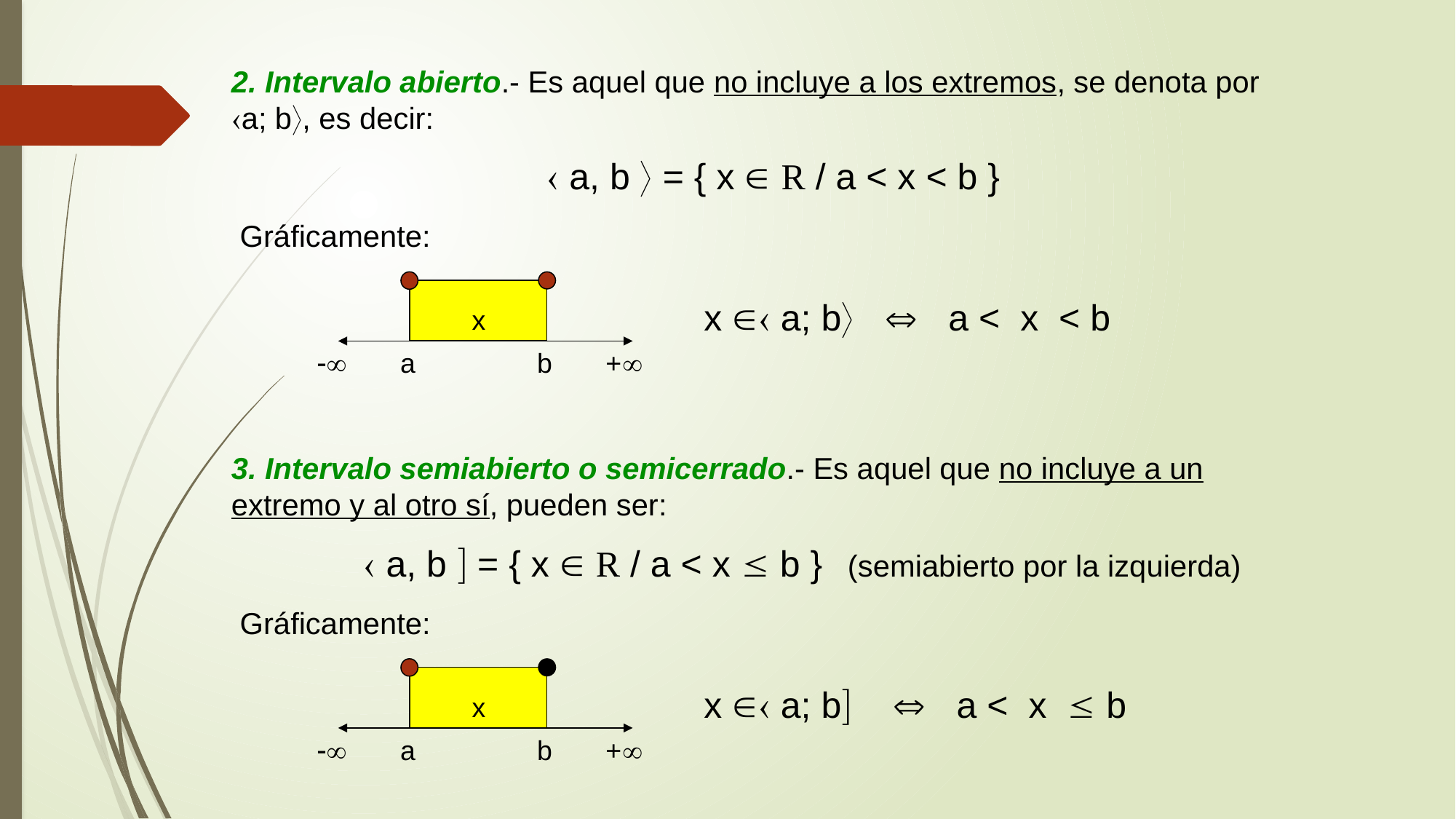

2. Intervalo abierto.- Es aquel que no incluye a los extremos, se denota por 〈a; b〉, es decir:
                               〈 a, b 〉 = { x ∈ R / a < x < b }
Gráficamente:

x ∈〈 a; b〉   ⇔   a <  x  < b
x
−∞       a                b       +∞

3. Intervalo semiabierto o semicerrado.- Es aquel que no incluye a un extremo y al otro sí, pueden ser:
             〈 a, b ] = { x ∈ R / a < x ≤ b }   (semiabierto por la izquierda)
Gráficamente:

x ∈〈 a; b]    ⇔   a <  x  ≤ b
x
−∞       a                b       +∞